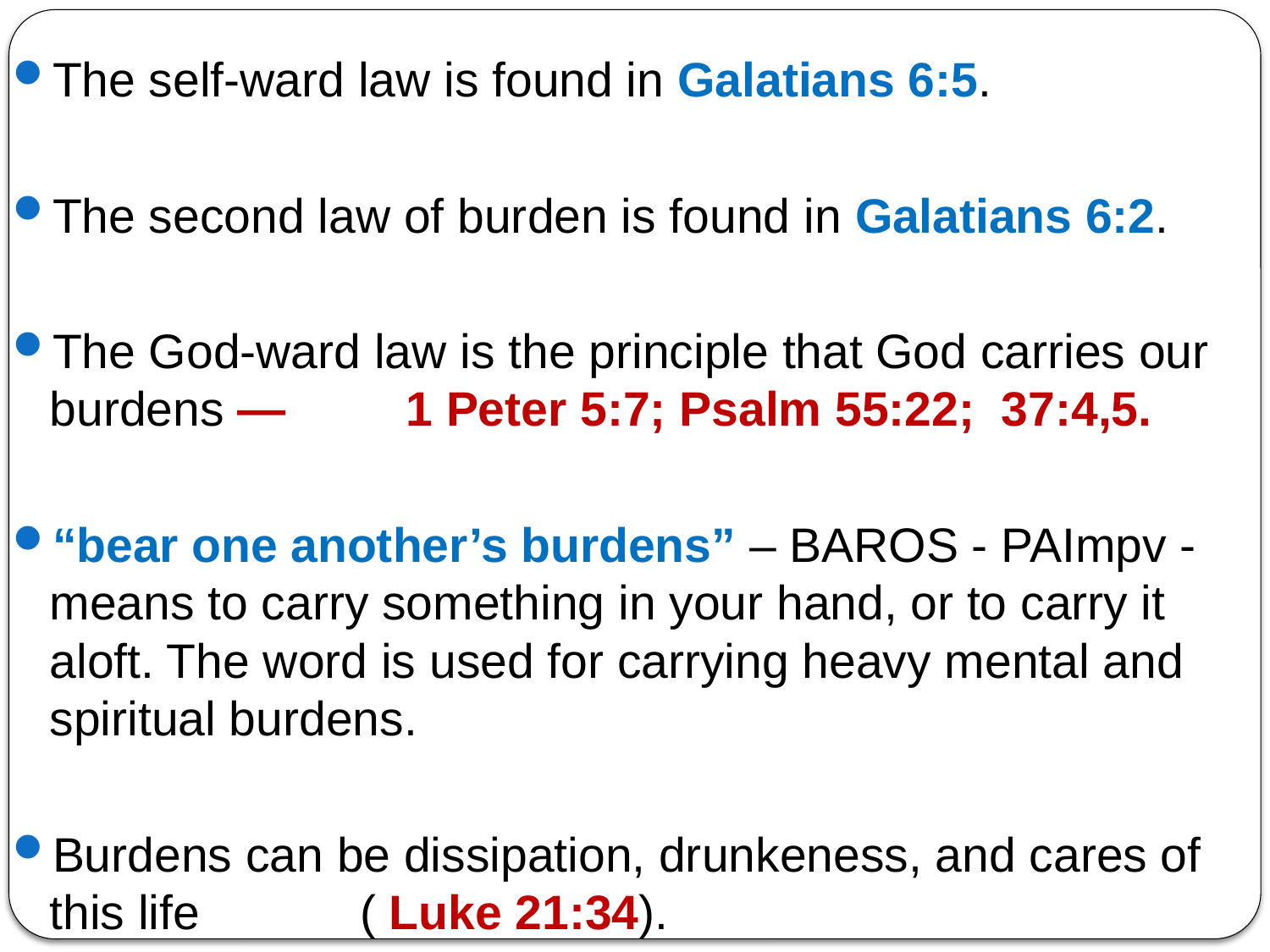

The self-ward law is found in Galatians 6:5.

The second law of burden is found in Galatians 6:2.

The God-ward law is the principle that God carries our burdens —         1 Peter 5:7; Psalm 55:22;  37:4,5.

“bear one another’s burdens” – BAROS - PAImpv - means to carry something in your hand, or to carry it aloft. The word is used for carrying heavy mental and spiritual burdens.

Burdens can be dissipation, drunkeness, and cares of this life            ( Luke 21:34).